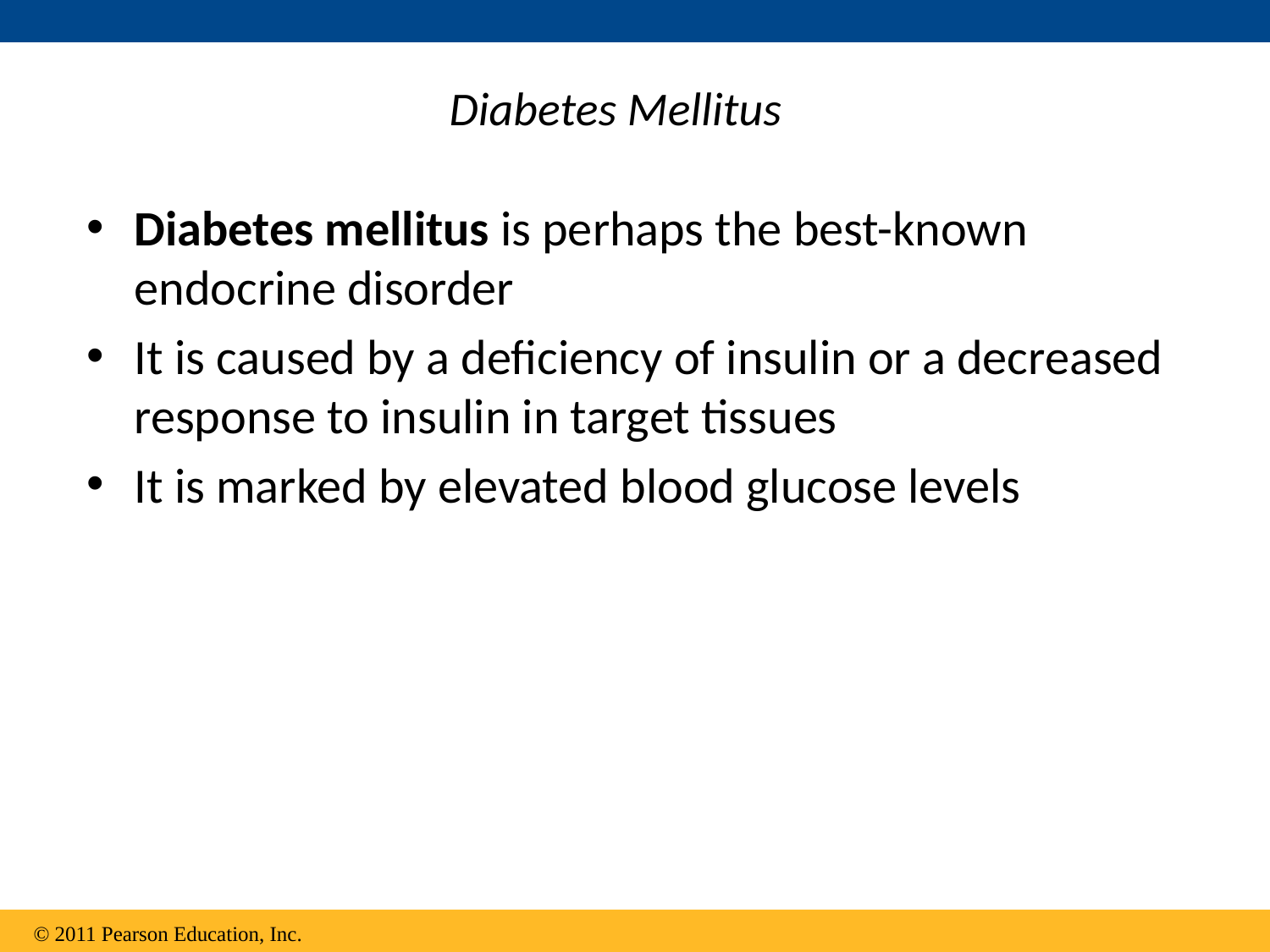

# Diabetes Mellitus
Diabetes mellitus is perhaps the best-known endocrine disorder
It is caused by a deficiency of insulin or a decreased response to insulin in target tissues
It is marked by elevated blood glucose levels

© 2011 Pearson Education, Inc.